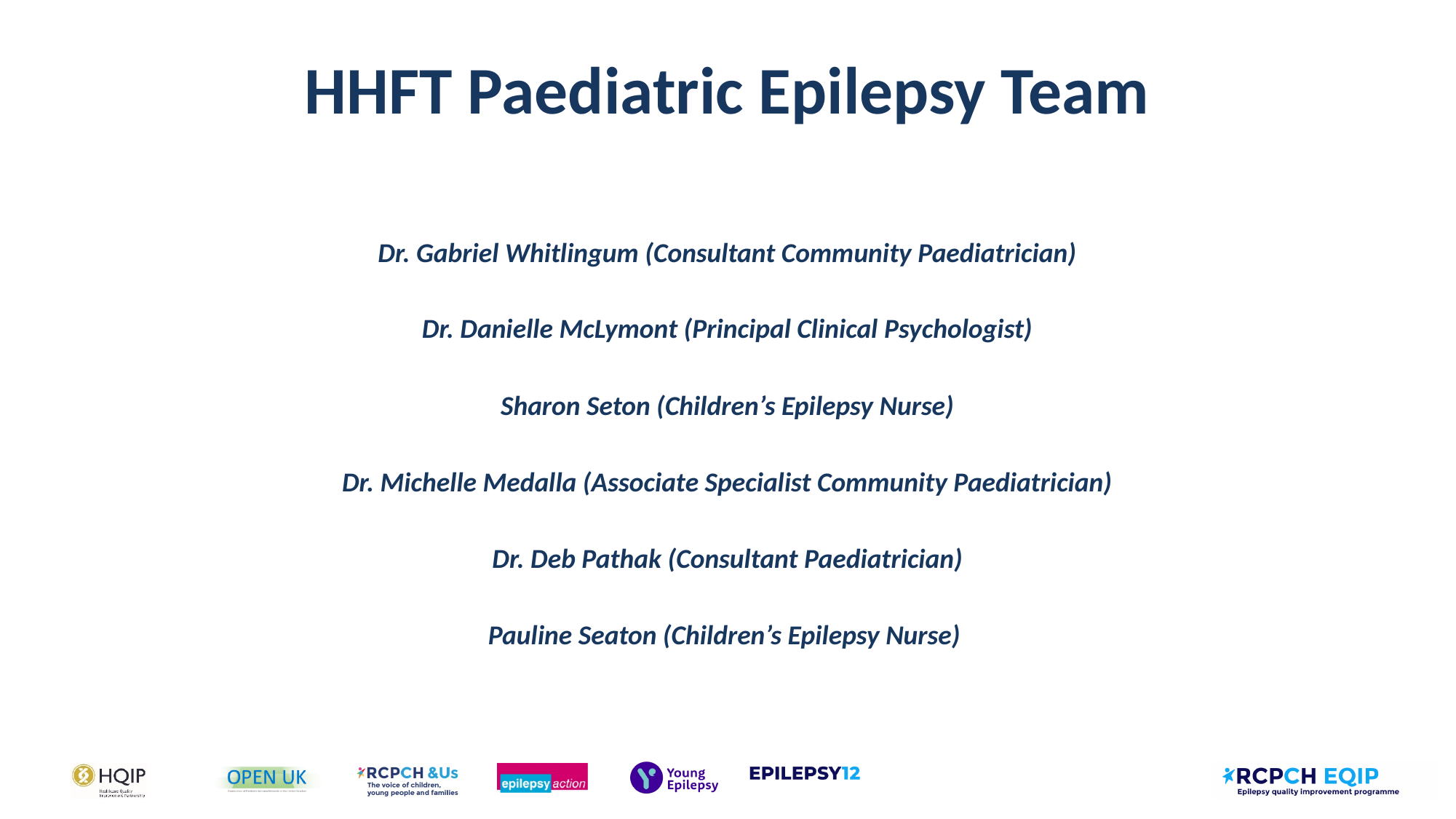

# HHFT Paediatric Epilepsy Team

Dr. Gabriel Whitlingum (Consultant Community Paediatrician)

Dr. Danielle McLymont (Principal Clinical Psychologist)

Sharon Seton (Children’s Epilepsy Nurse)

Dr. Michelle Medalla (Associate Specialist Community Paediatrician)

Dr. Deb Pathak (Consultant Paediatrician)

Pauline Seaton (Children’s Epilepsy Nurse)